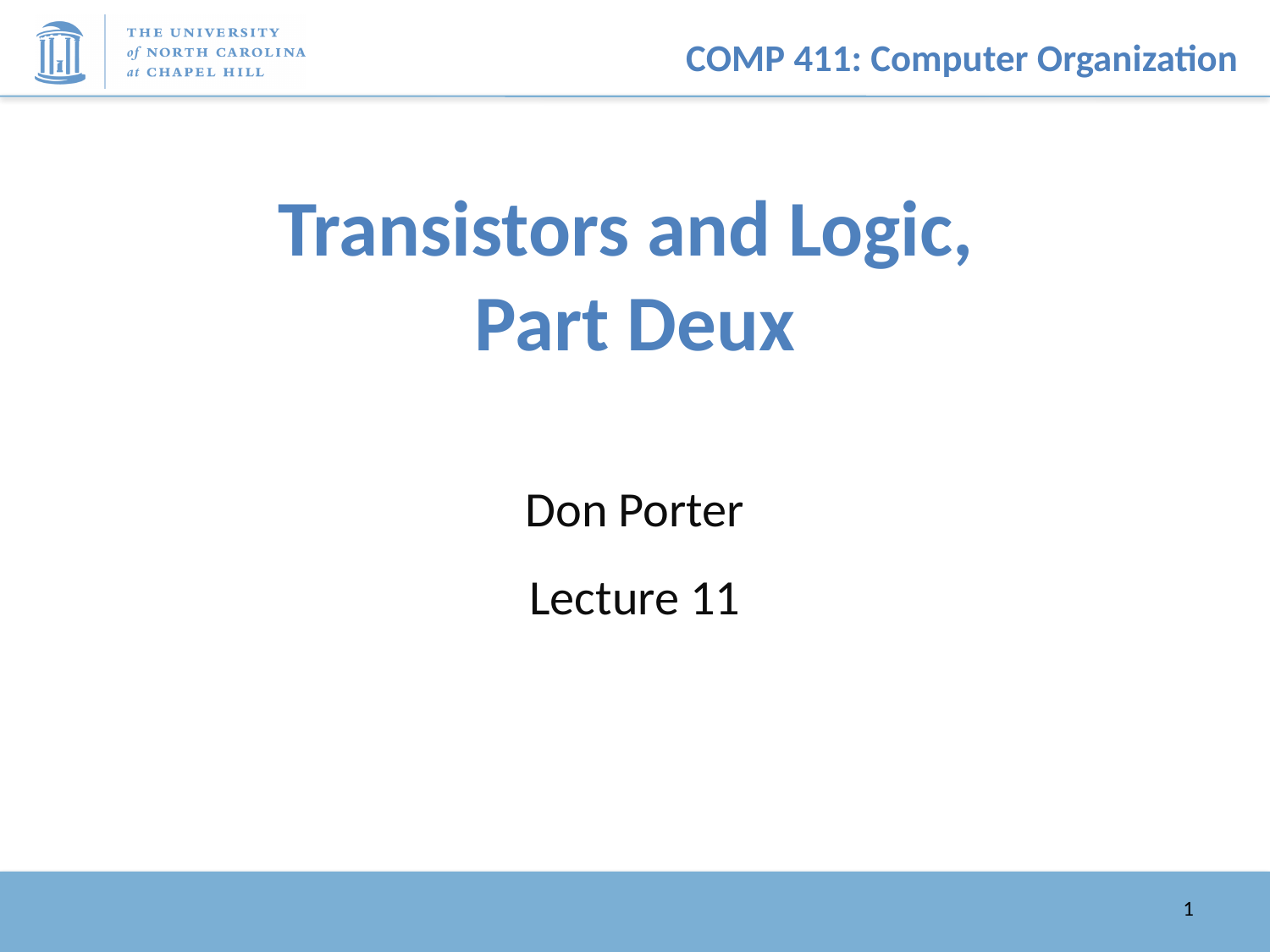

# Transistors and Logic, Part Deux

Don Porter
Lecture 11
1